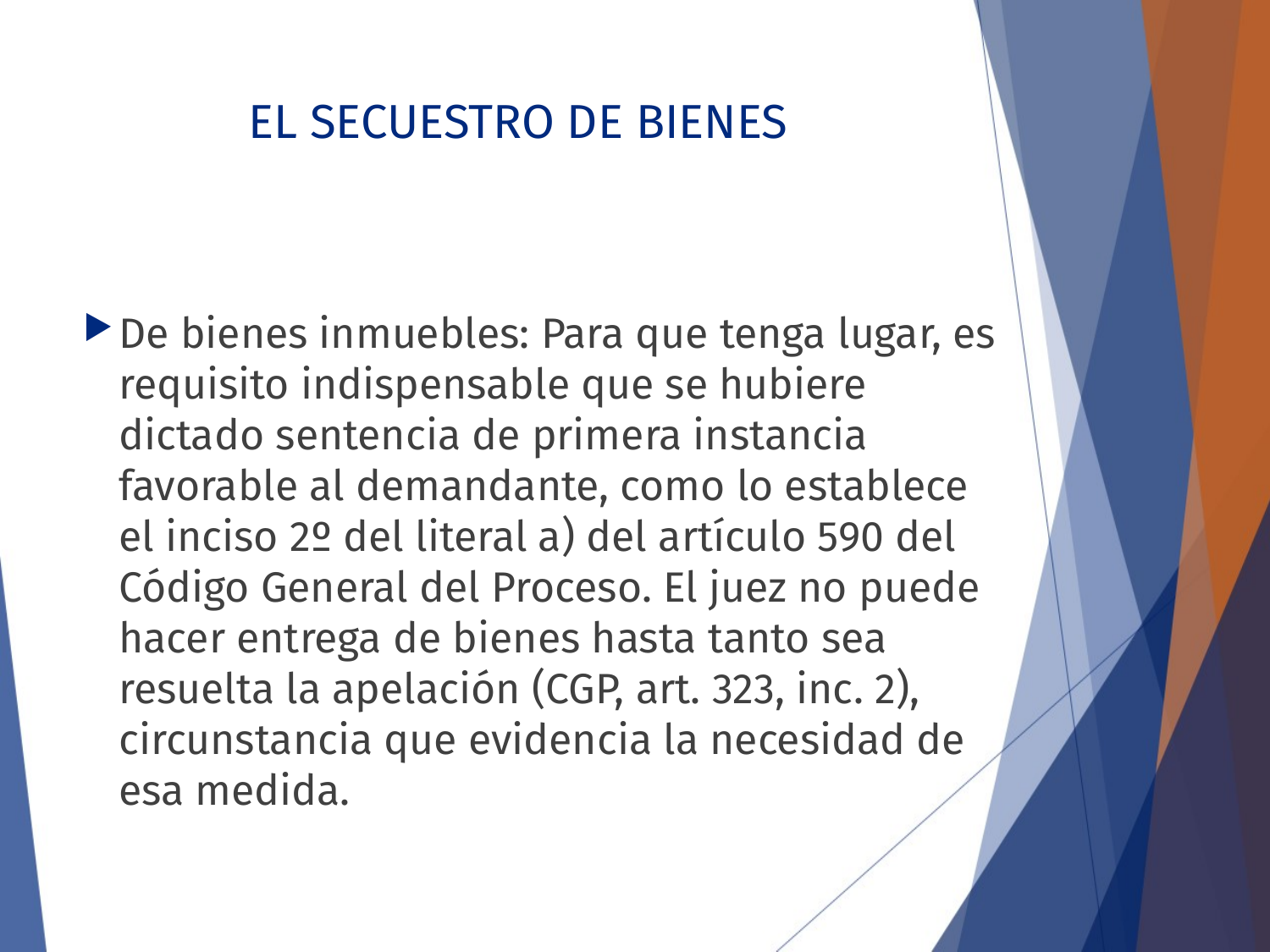

# EL SECUESTRO DE BIENES
De bienes inmuebles: Para que tenga lugar, es requisito indispensable que se hubiere dictado sentencia de primera instancia favorable al demandante, como lo establece el inciso 2º del literal a) del artículo 590 del Código General del Proceso. El juez no puede hacer entrega de bienes hasta tanto sea resuelta la apelación (CGP, art. 323, inc. 2), circunstancia que evidencia la necesidad de esa medida.